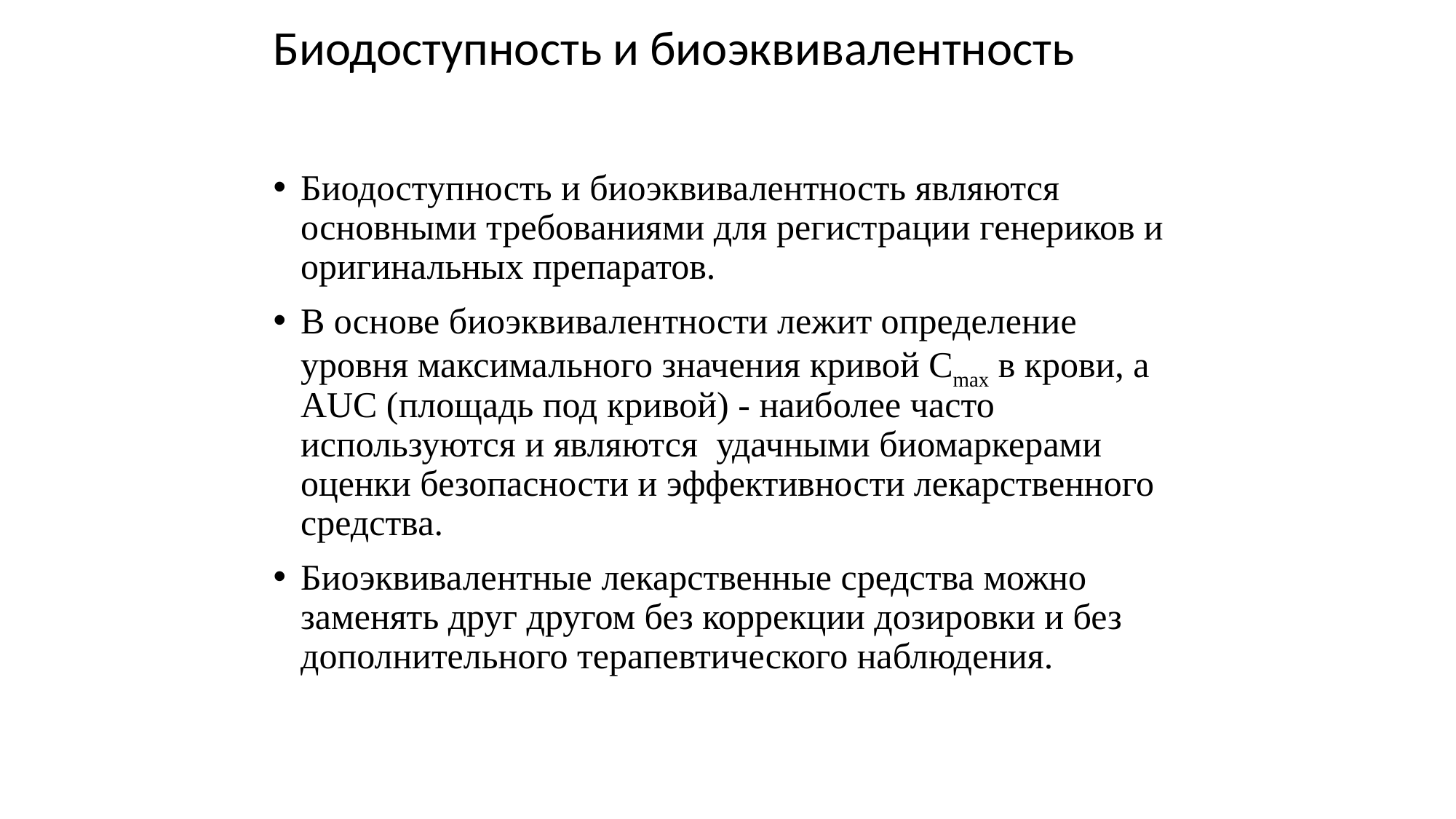

# Биодоступность и биоэквивалентность
Биодоступность и биоэквивалентность являются основными требованиями для регистрации генериков и оригинальных препаратов.
В основе биоэквивалентности лежит определение уровня максимального значения кривой Cmax в крови, а AUC (площадь под кривой) - наиболее часто используются и являются  удачными биомаркерами оценки безопасности и эффективности лекарственного средства.
Биоэквивалентные лекарственные средства можно заменять друг другом без коррекции дозировки и без дополнительного терапевтического наблюдения.